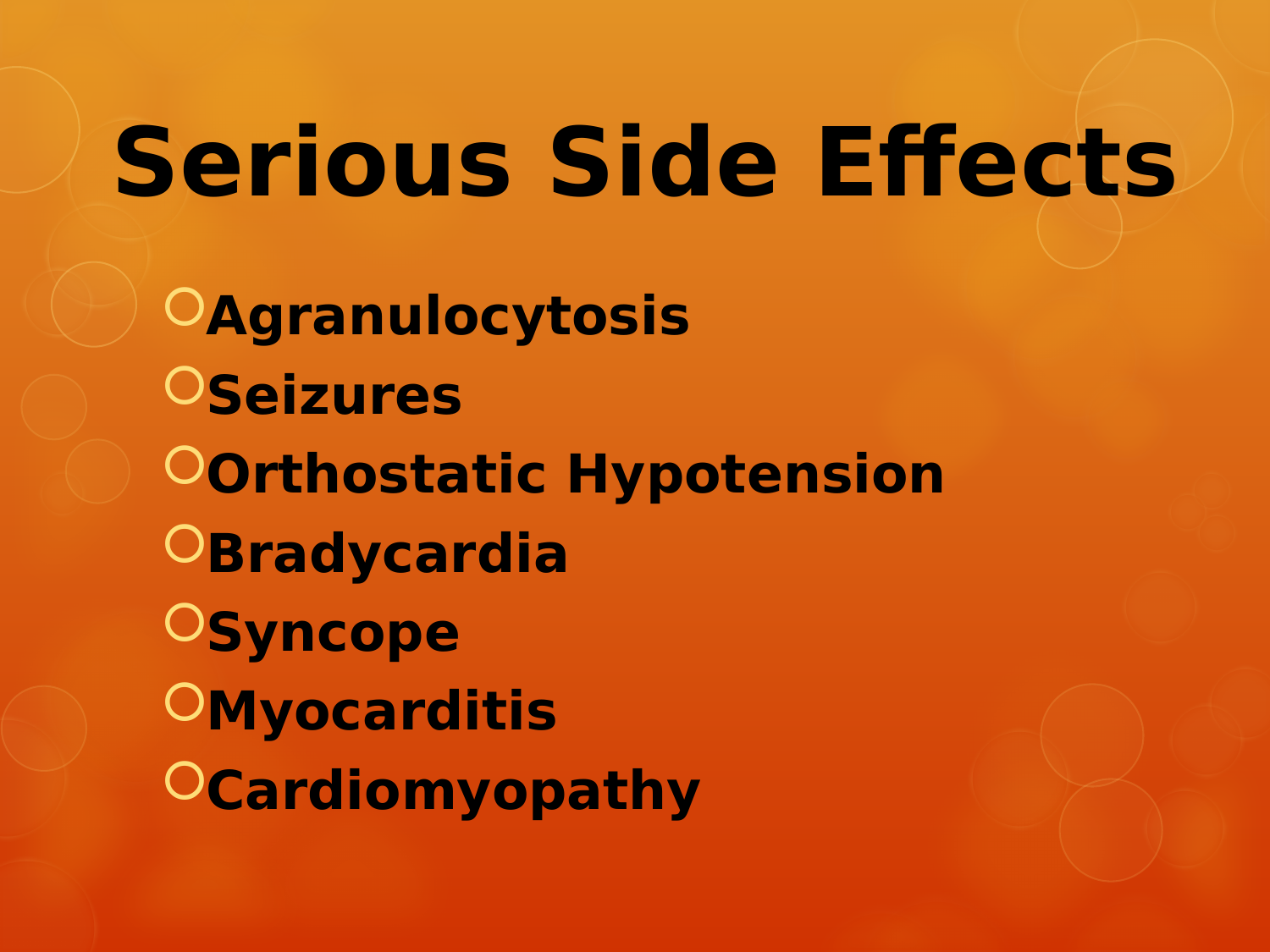

# Serious Side Effects
Agranulocytosis
Seizures
Orthostatic Hypotension
Bradycardia
Syncope
Myocarditis
Cardiomyopathy